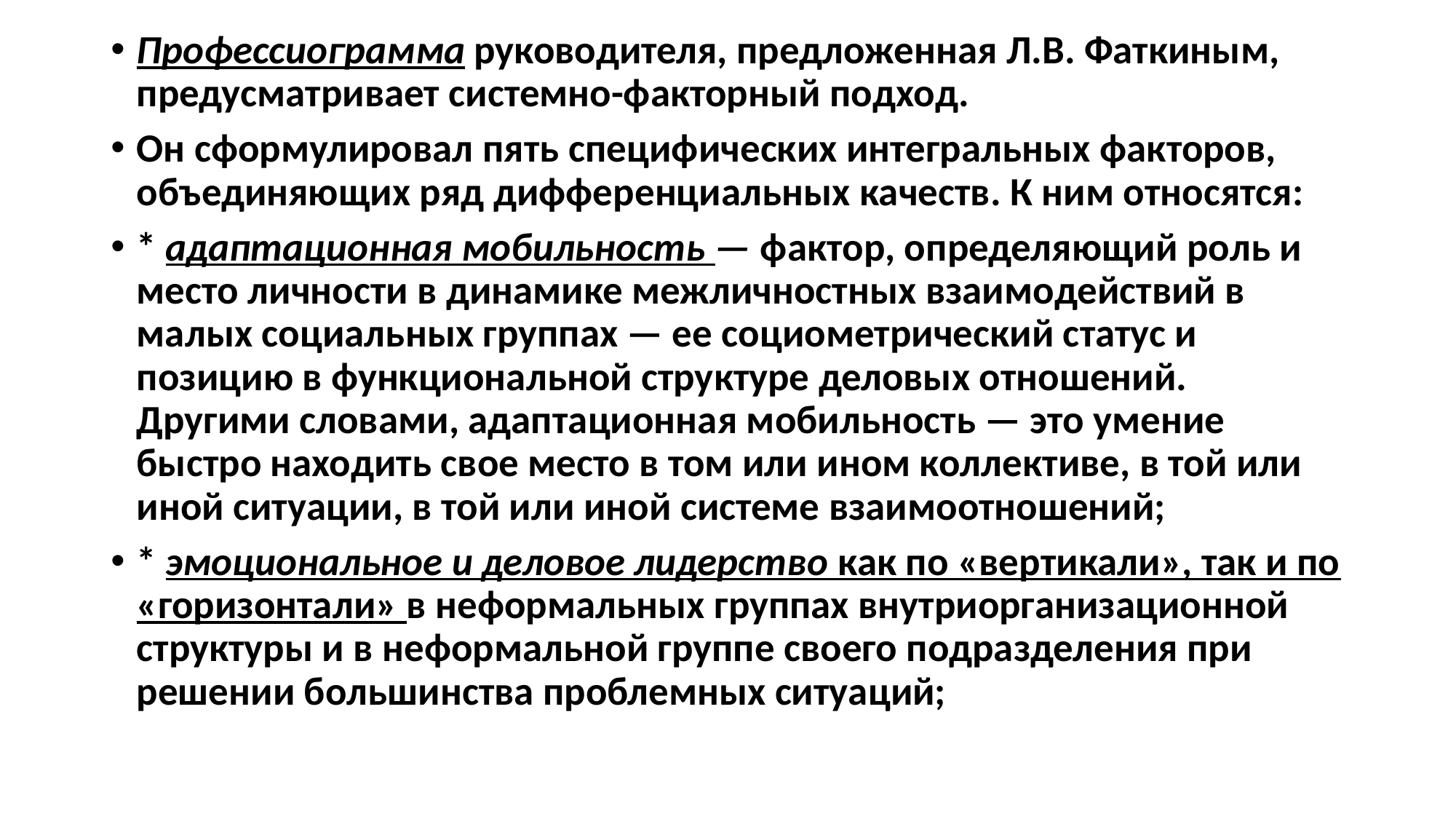

Профессиограмма руководителя, предложенная Л.В. Фаткиным, предусматривает системно-факторный подход.
Он сформулировал пять специфических интегральных факторов, объединяющих ряд дифференциальных качеств. К ним относятся:
* адаптационная мобильность — фактор, определяющий роль и место личности в динамике межличностных взаимодействий в малых социальных группах — ее социометрический статус и позицию в функциональной структуре деловых отношений. Другими словами, адаптационная мобильность — это умение быстро находить свое место в том или ином коллективе, в той или иной ситуации, в той или иной системе взаимоотношений;
* эмоциональное и деловое лидерство как по «вертикали», так и по «горизонтали» в неформальных группах внутриорганизационной структуры и в неформальной группе своего подразделения при решении большинства проблемных ситуаций;